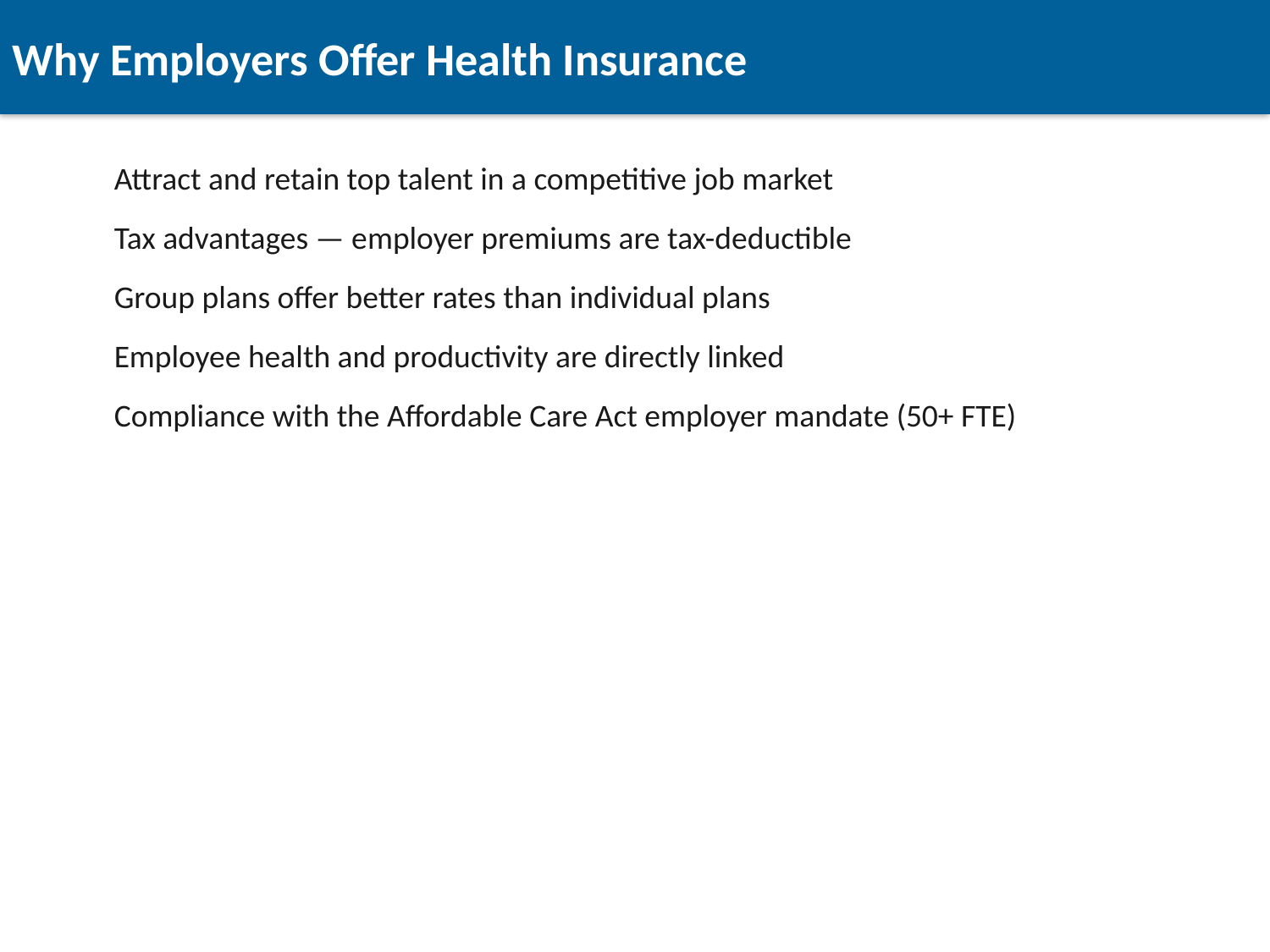

Why Employers Offer Health Insurance
Attract and retain top talent in a competitive job market
Tax advantages — employer premiums are tax-deductible
Group plans offer better rates than individual plans
Employee health and productivity are directly linked
Compliance with the Affordable Care Act employer mandate (50+ FTE)